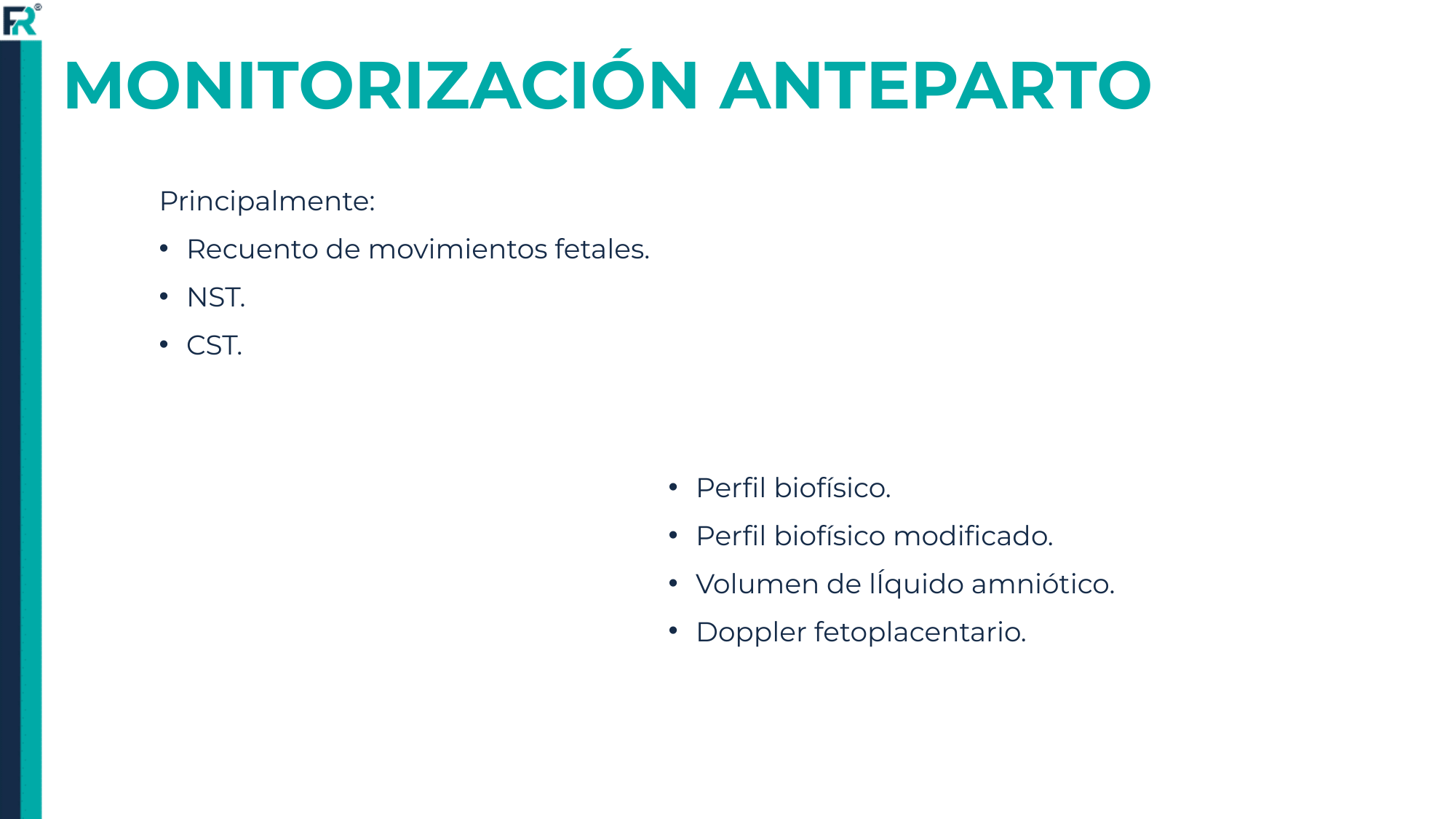

# MONITORIZACIÓN ANTEPARTO
Principalmente:
Recuento de movimientos fetales.
NST.
CST.

Perfil biofísico.
Perfil biofísico modificado.
Volumen de lÍquido amniótico.
Doppler fetoplacentario.